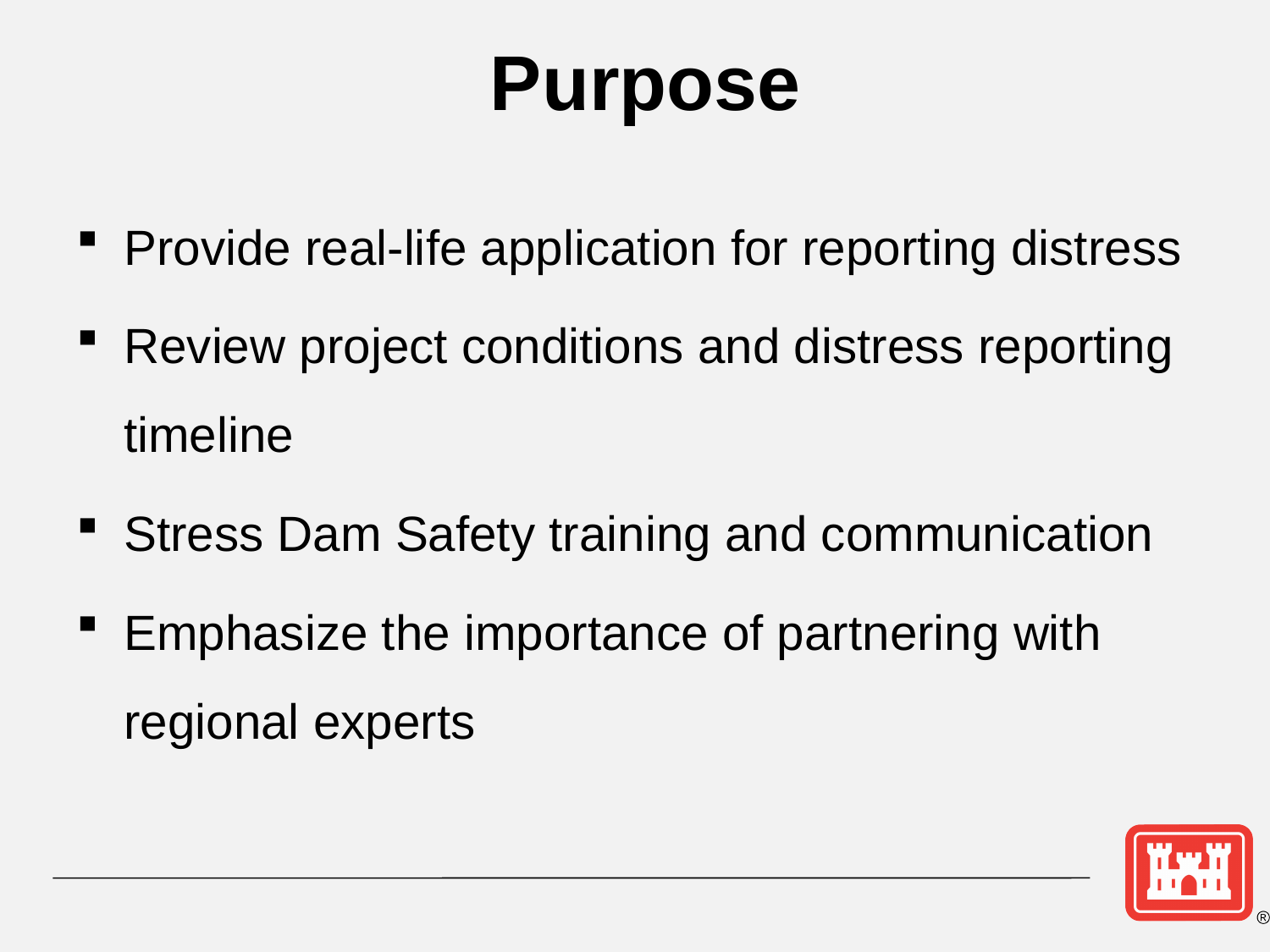

# Purpose
Provide real-life application for reporting distress
Review project conditions and distress reporting timeline
Stress Dam Safety training and communication
Emphasize the importance of partnering with regional experts